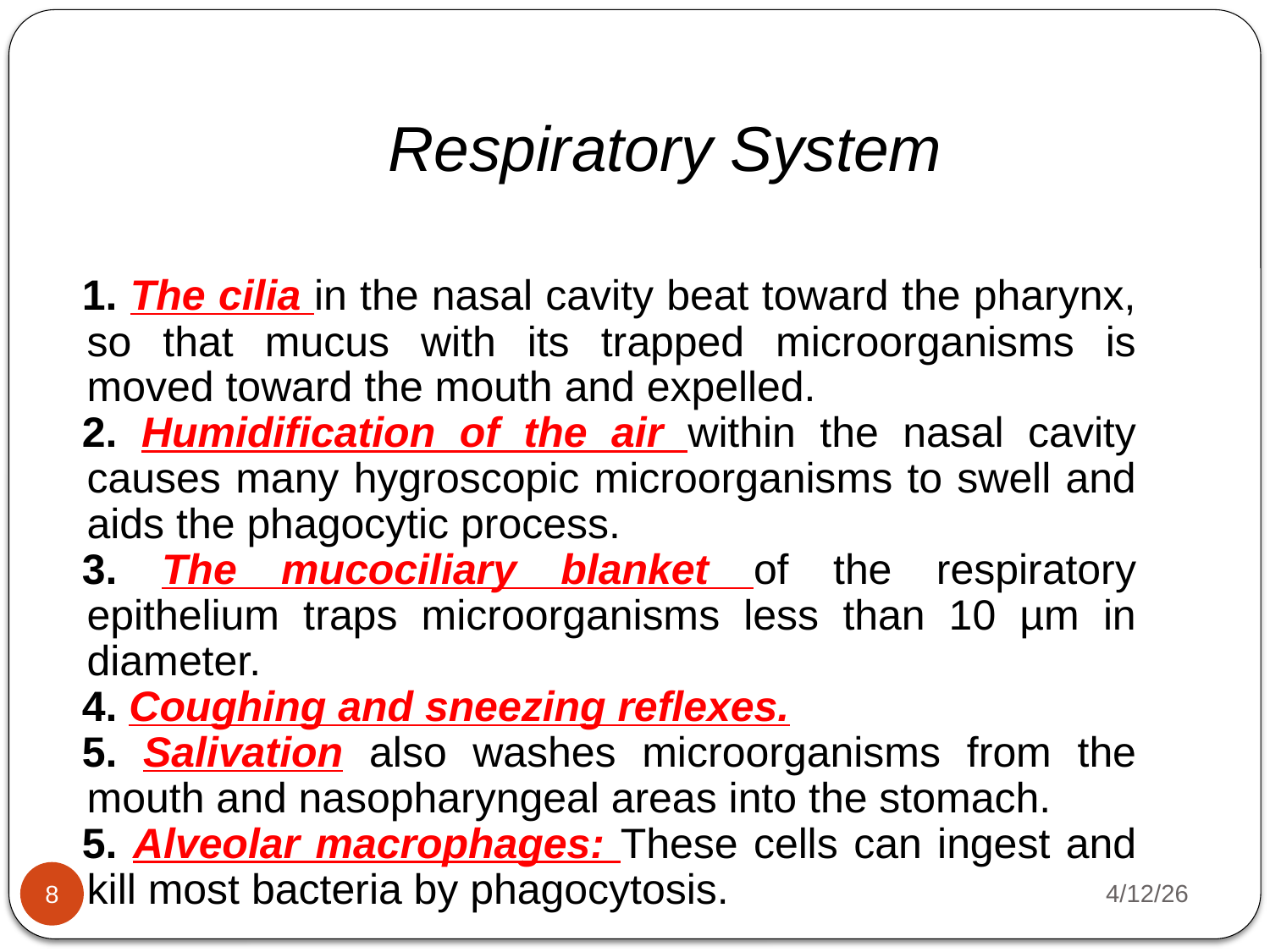

# Respiratory System
1. The cilia in the nasal cavity beat toward the pharynx, so that mucus with its trapped microorganisms is moved toward the mouth and expelled.
2. Humidification of the air within the nasal cavity causes many hygroscopic microorganisms to swell and aids the phagocytic process.
3. The mucociliary blanket of the respiratory epithelium traps microorganisms less than 10 µm in diameter.
4. Coughing and sneezing reflexes.
5. Salivation also washes microorganisms from the mouth and nasopharyngeal areas into the stomach.
5. Alveolar macrophages: These cells can ingest and kill most bacteria by phagocytosis.
4/12/26
8